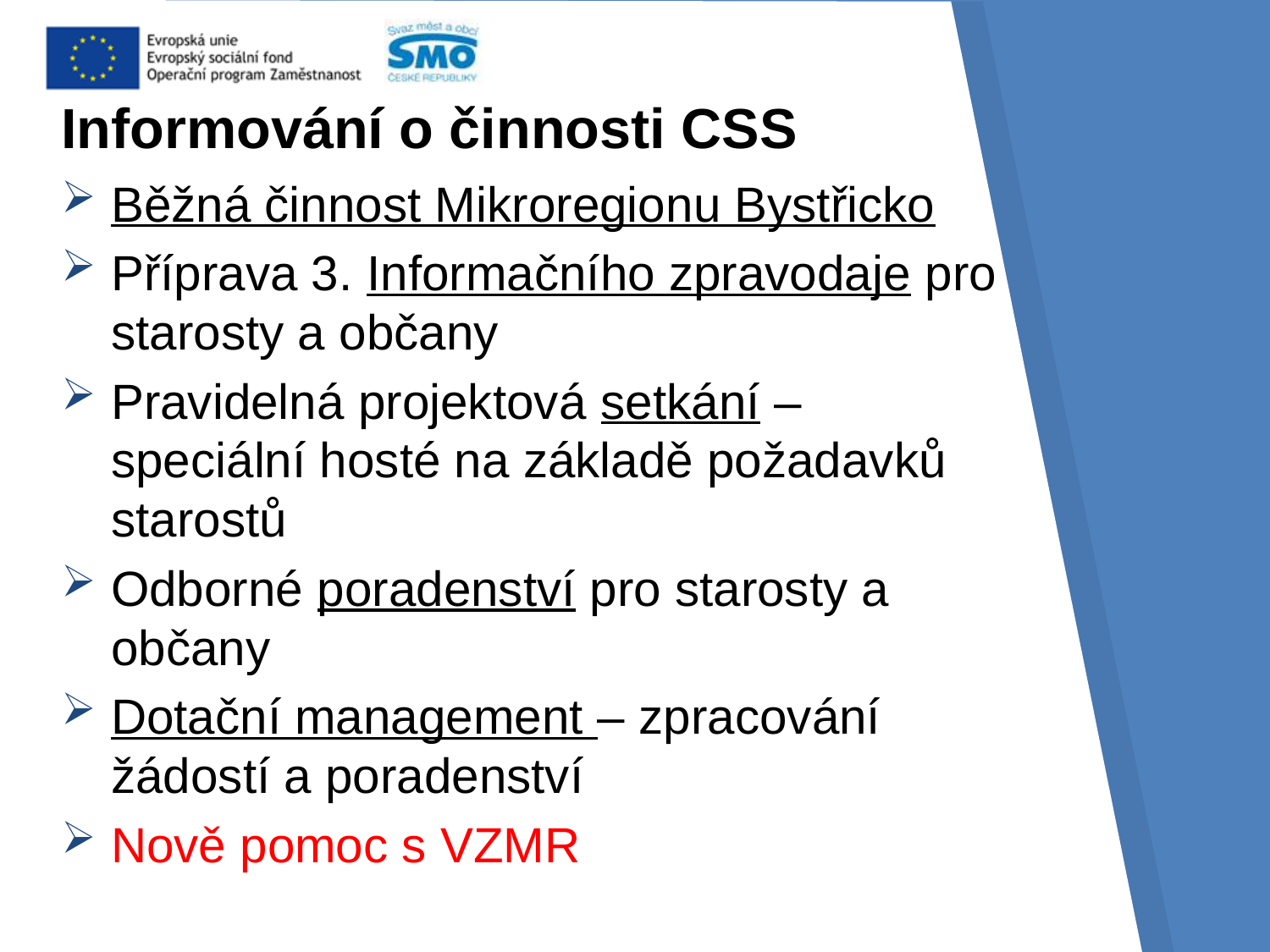

# Informování o činnosti CSS
Běžná činnost Mikroregionu Bystřicko
Příprava 3. Informačního zpravodaje pro starosty a občany
Pravidelná projektová setkání – speciální hosté na základě požadavků starostů
Odborné poradenství pro starosty a občany
Dotační management – zpracování žádostí a poradenství
Nově pomoc s VZMR